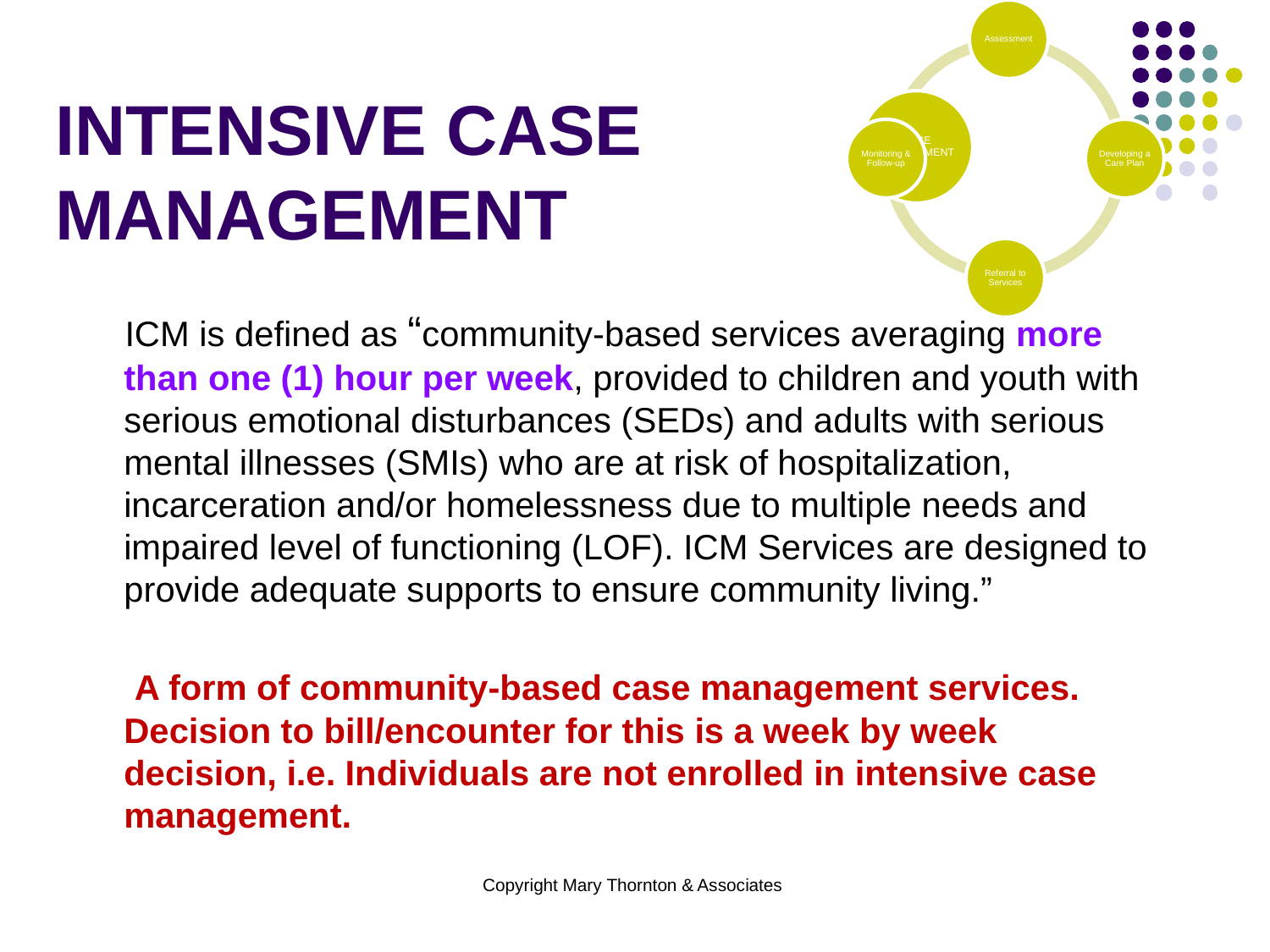

CASE MANAGEMENT
Assessment
Developing a Care Plan
Referral to Services
Monitoring & Follow-up
# Intensive case management

     ICM is defined as “community‐based services averaging more than one (1) hour per week, provided to children and youth with serious emotional disturbances (SEDs) and adults with serious mental illnesses (SMIs) who are at risk of hospitalization, incarceration and/or homelessness due to multiple needs and impaired level of functioning (LOF). ICM Services are designed to provide adequate supports to ensure community living.”

      A form of community-based case management services.  Decision to bill/encounter for this is a week by week decision, i.e. Individuals are not enrolled in intensive case management.

Copyright Mary Thornton & Associates